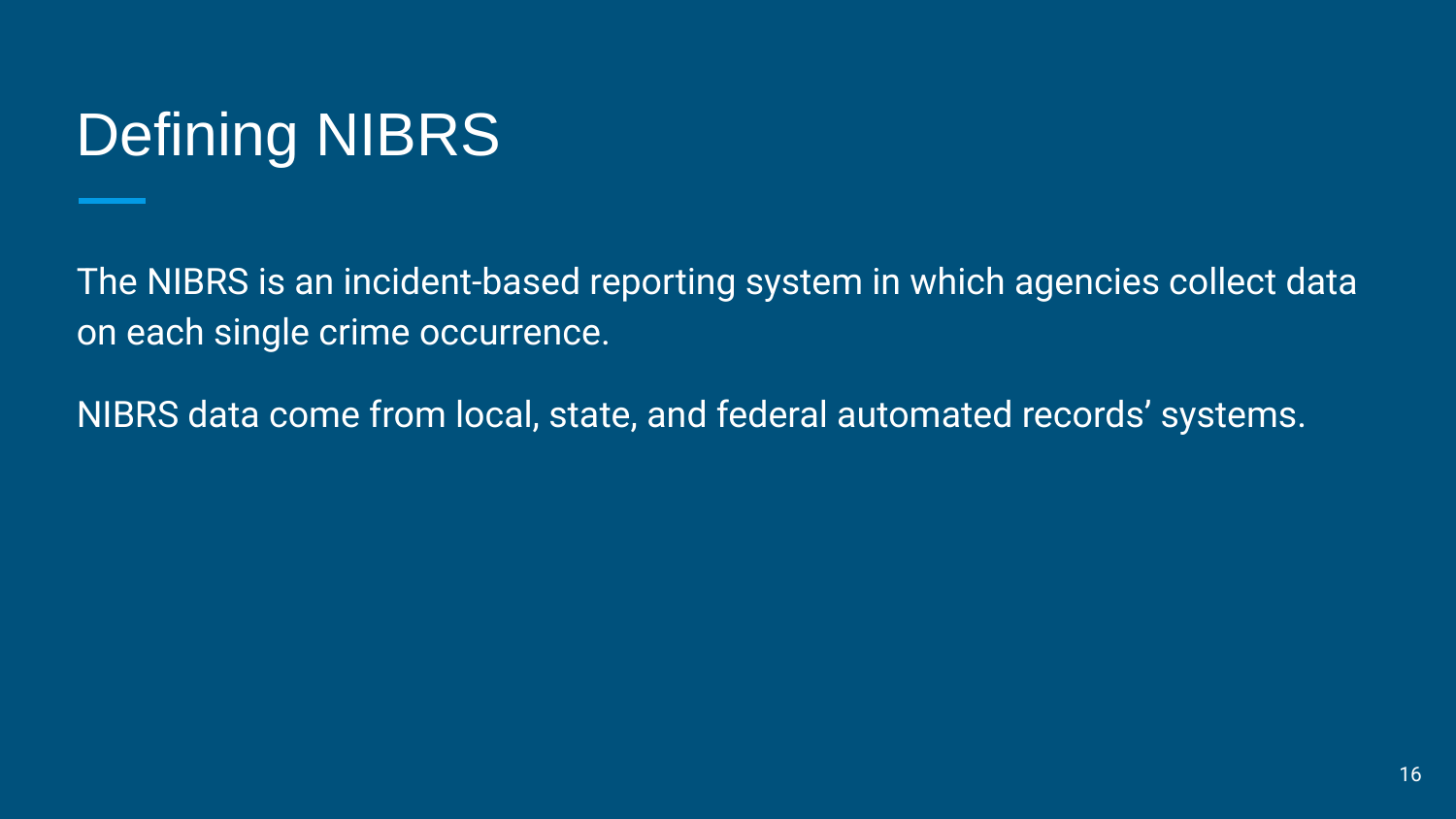

# Defining NIBRS
The NIBRS is an incident-based reporting system in which agencies collect data on each single crime occurrence.
NIBRS data come from local, state, and federal automated records’ systems.

16